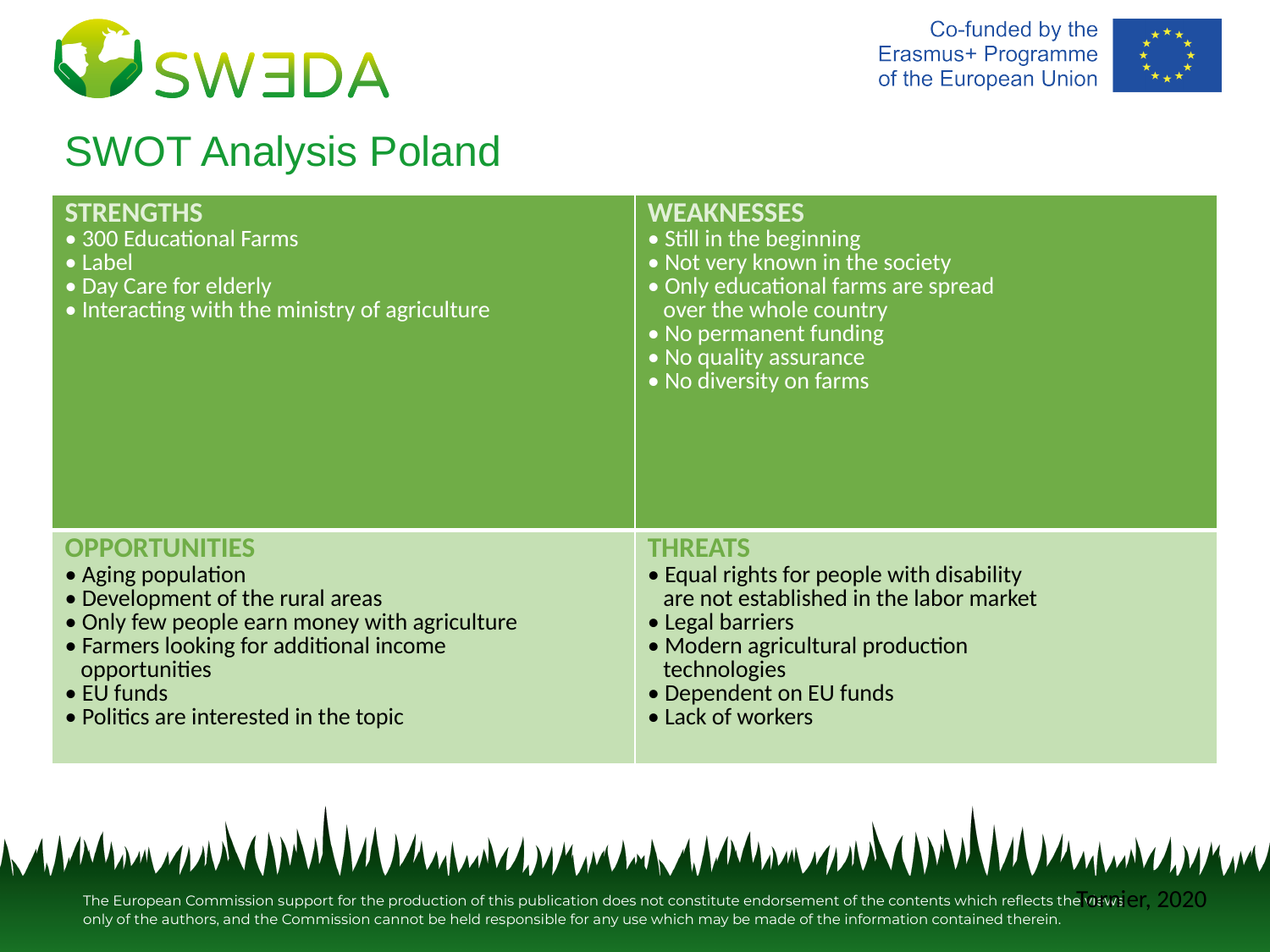

# SWOT Analysis Poland
| STRENGTHS • 300 Educational Farms • Label • Day Care for elderly • Interacting with the ministry of agriculture | WEAKNESSES • Still in the beginning • Not very known in the society • Only educational farms are spread over the whole country • No permanent funding • No quality assurance • No diversity on farms |
| --- | --- |
| OPPORTUNITIES • Aging population • Development of the rural areas • Only few people earn money with agriculture • Farmers looking for additional income opportunities • EU funds • Politics are interested in the topic | THREATS • Equal rights for people with disability are not established in the labor market • Legal barriers • Modern agricultural production technologies • Dependent on EU funds • Lack of workers |
Tornier, 2020